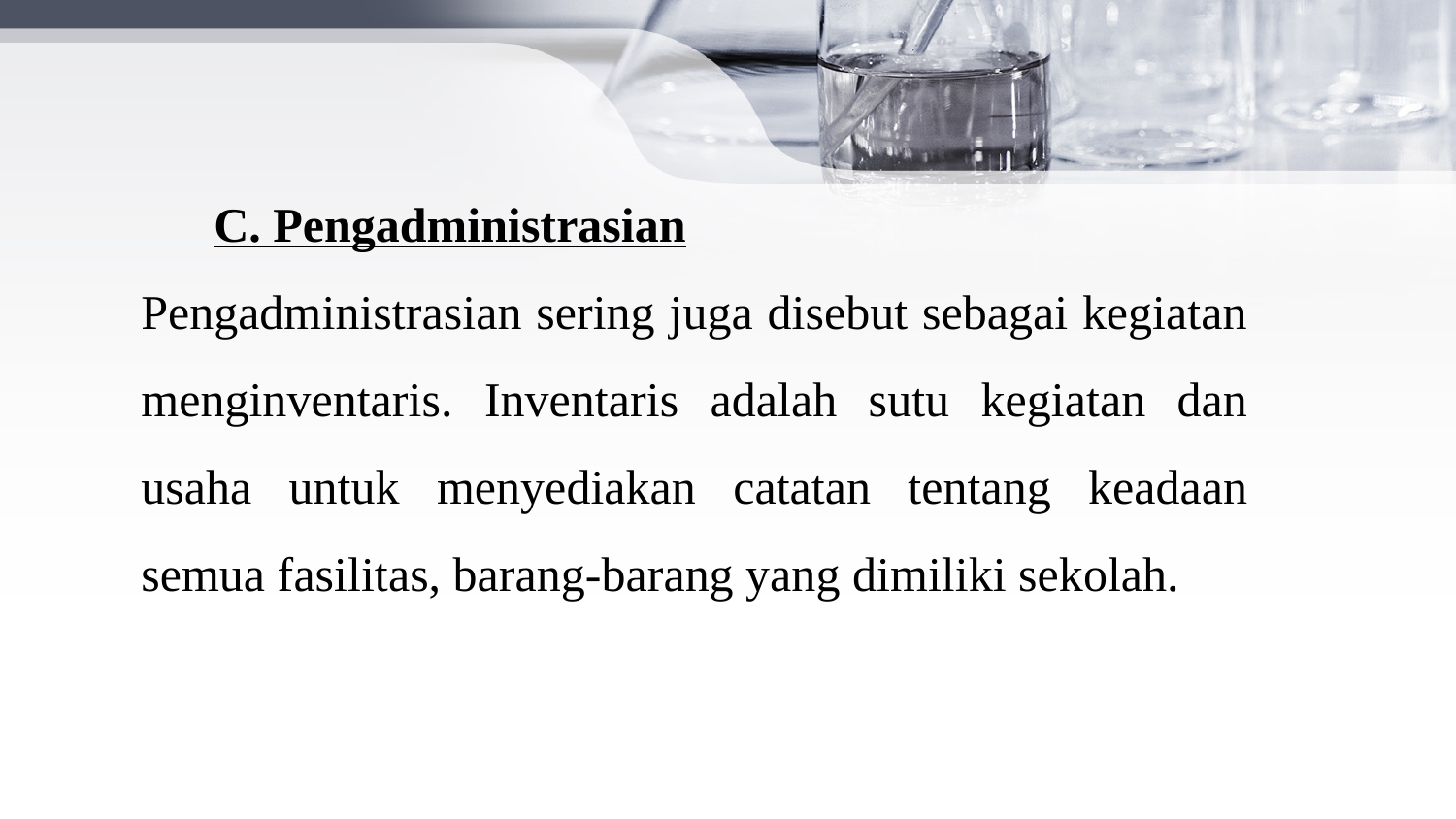

C. Pengadministrasian
Pengadministrasian sering juga disebut sebagai kegiatan menginventaris. Inventaris adalah sutu kegiatan dan usaha untuk menyediakan catatan tentang keadaan semua fasilitas, barang-barang yang dimiliki sekolah.